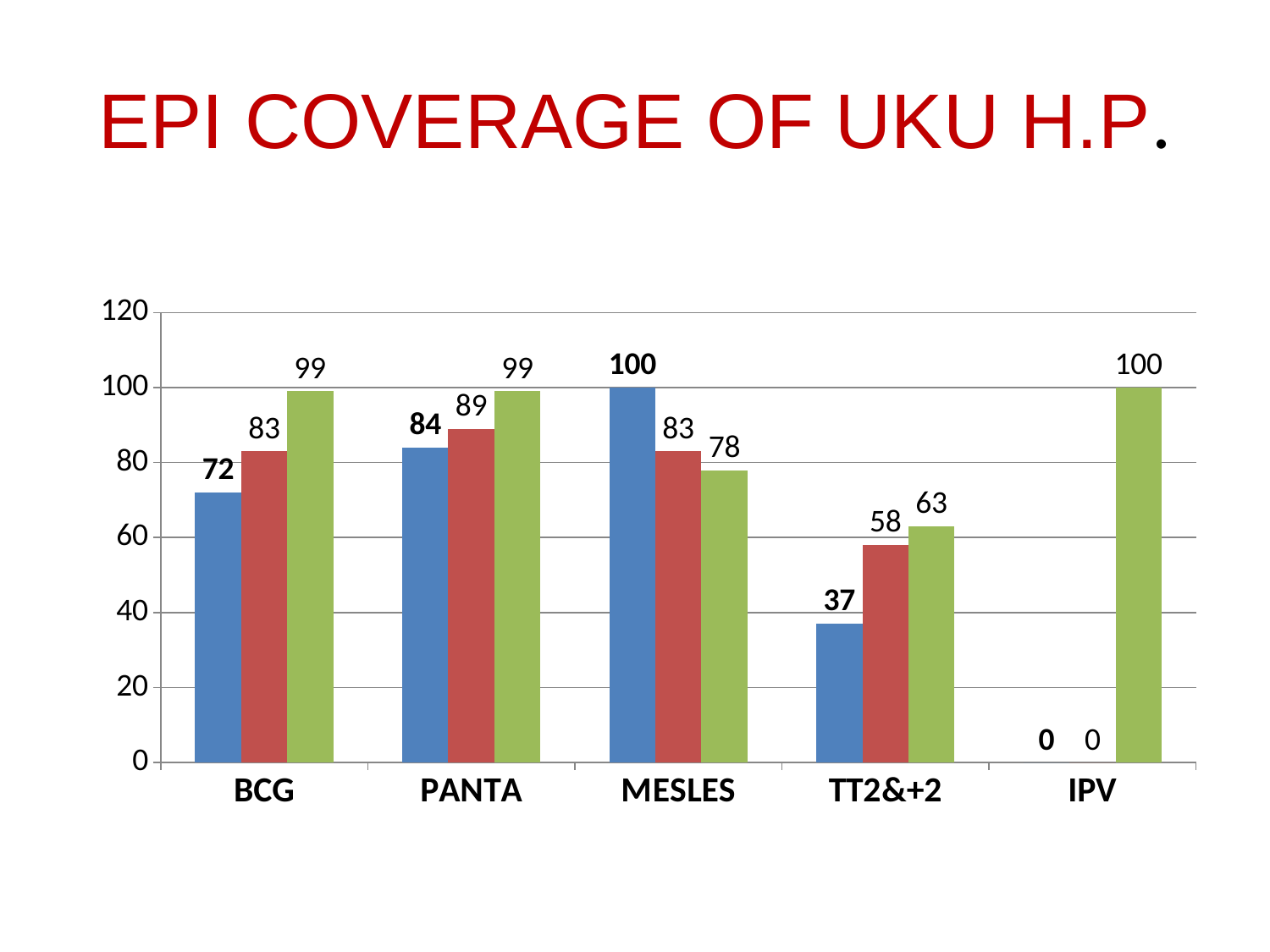

# EPI COVERAGE OF UKU H.P.

### Chart

| Category | 2070-2071 | 2071-2072 | 2072-2073 |
|---|---|---|---|
| BCG | 72.0 | 83.0 | 99.0 |
| PANTA | 84.0 | 89.0 | 99.0 |
| MESLES | 100.0 | 83.0 | 78.0 |
| TT2&+2 | 37.0 | 58.0 | 63.0 |
| IPV | 0.0 | 0.0 | 100.0 |